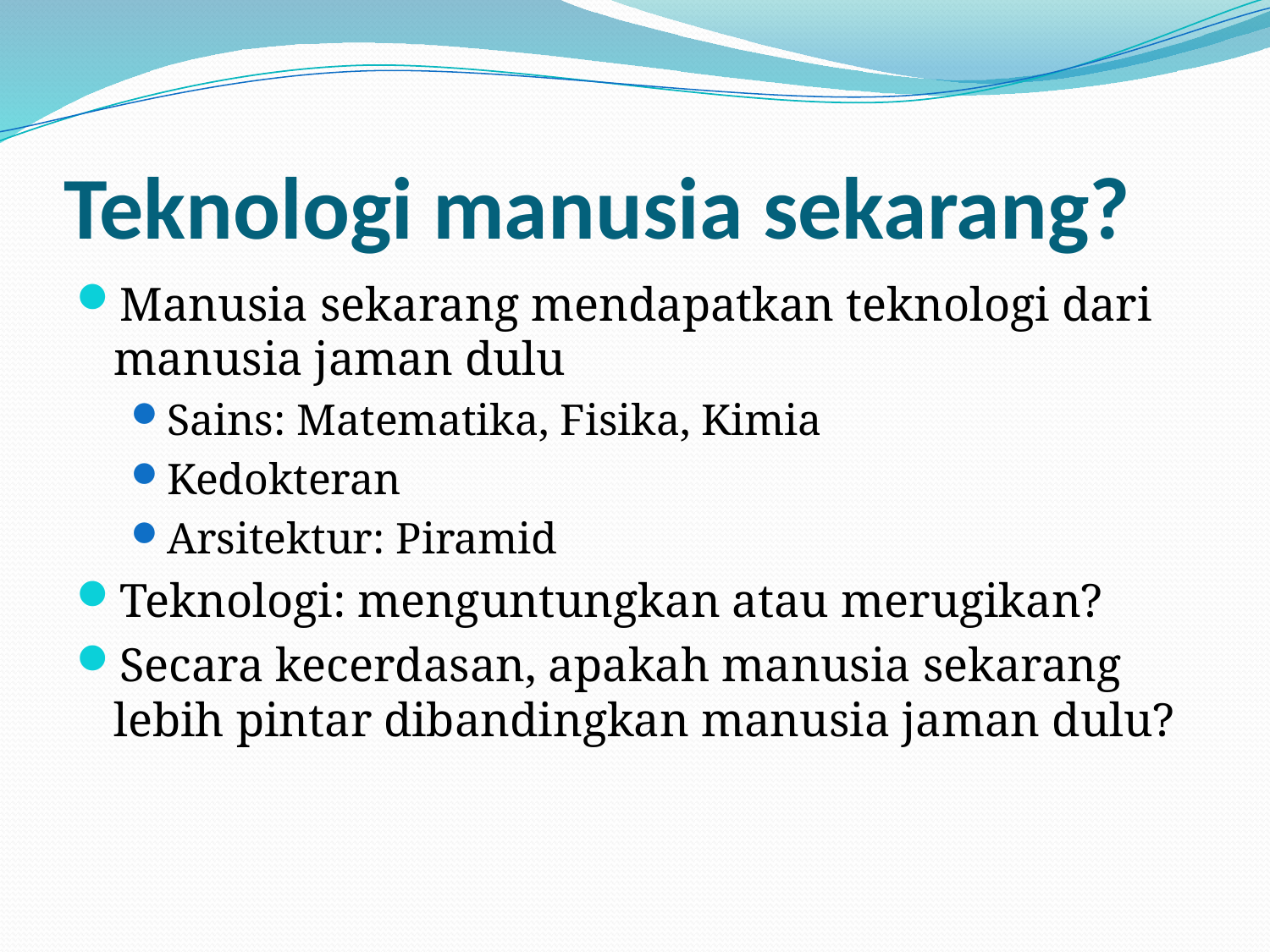

# Teknologi manusia sekarang?
Manusia sekarang mendapatkan teknologi dari manusia jaman dulu
Sains: Matematika, Fisika, Kimia
Kedokteran
Arsitektur: Piramid
Teknologi: menguntungkan atau merugikan?
Secara kecerdasan, apakah manusia sekarang lebih pintar dibandingkan manusia jaman dulu?